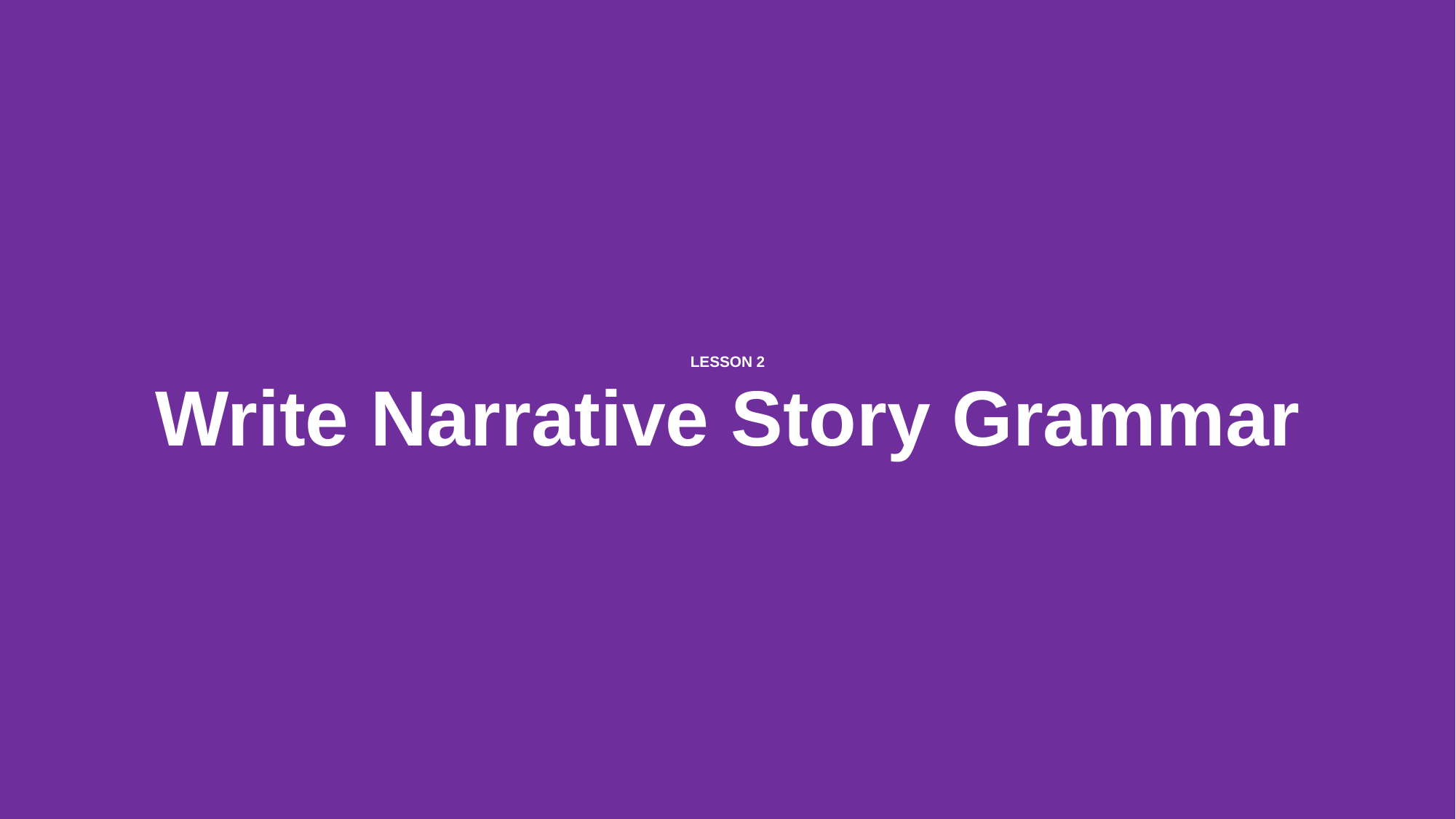

LESSON 2
# Write Narrative Story Grammar